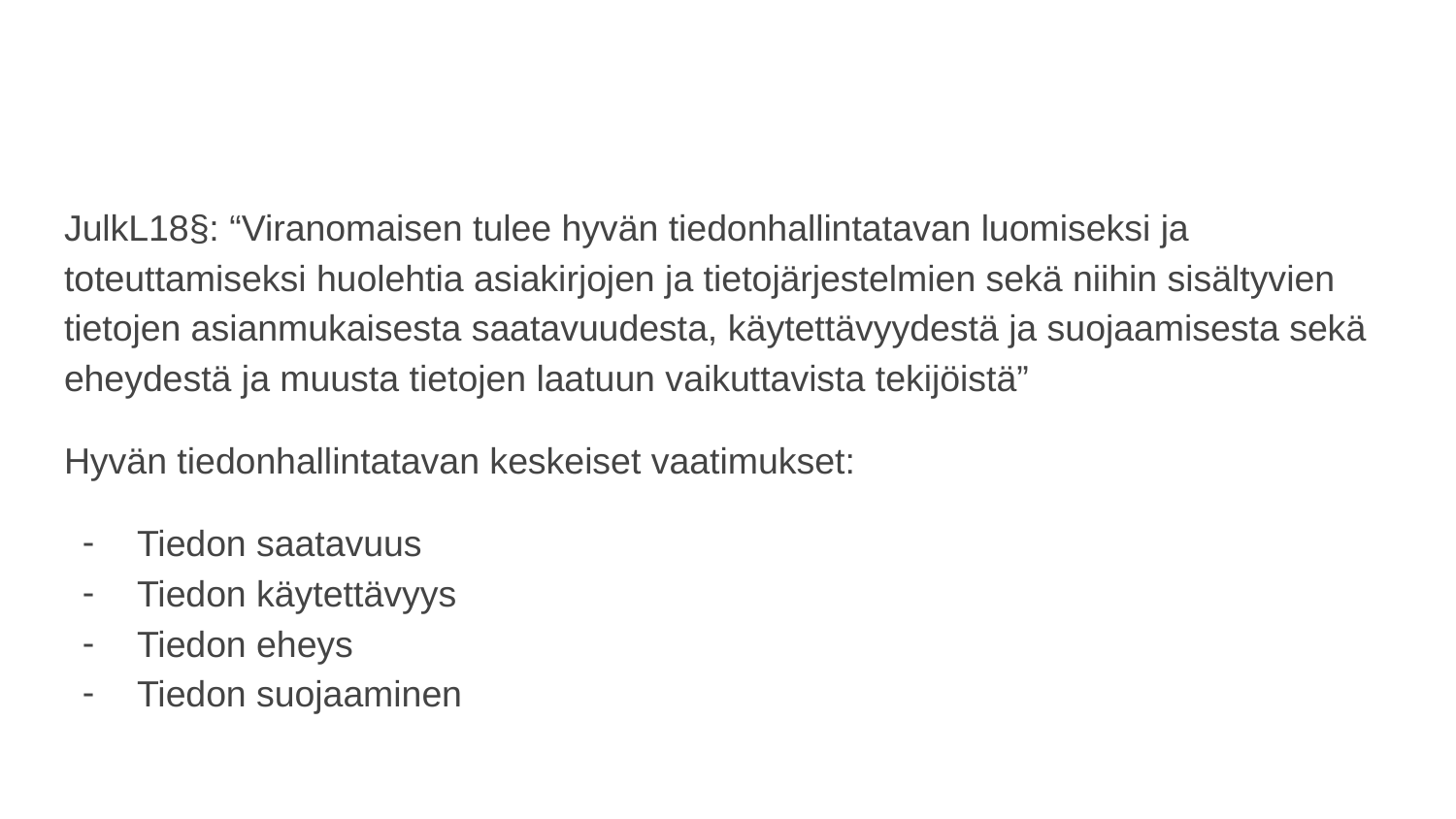

#
JulkL18§: “Viranomaisen tulee hyvän tiedonhallintatavan luomiseksi ja toteuttamiseksi huolehtia asiakirjojen ja tietojärjestelmien sekä niihin sisältyvien tietojen asianmukaisesta saatavuudesta, käytettävyydestä ja suojaamisesta sekä eheydestä ja muusta tietojen laatuun vaikuttavista tekijöistä”
Hyvän tiedonhallintatavan keskeiset vaatimukset:
Tiedon saatavuus
Tiedon käytettävyys
Tiedon eheys
Tiedon suojaaminen